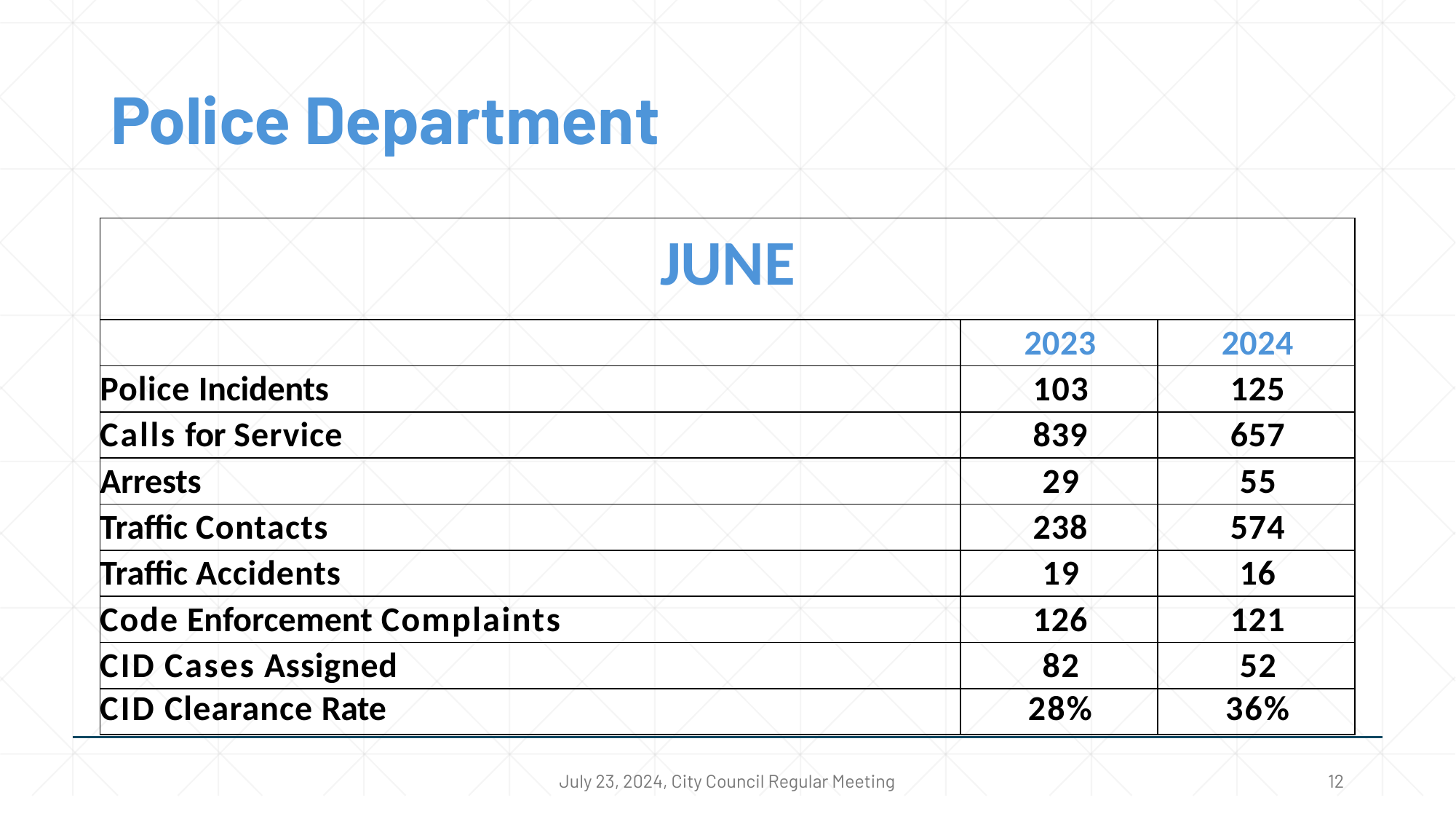

# Police Department
| JUNE |  |  |
| --- | --- | --- |
|  | 2023 | 2024 |
| Police Incidents | 103 | 125 |
| Calls for Service | 839 | 657 |
| Arrests | 29 | 55 |
| Traffic Contacts | 238 | 574 |
| Traffic Accidents | 19 | 16 |
| Code Enforcement Complaints | 126 | 121 |
| CID Cases Assigned | 82 | 52 |
| CID Clearance Rate | 28% | 36% |
July 23, 2024, City Council Regular Meeting
12